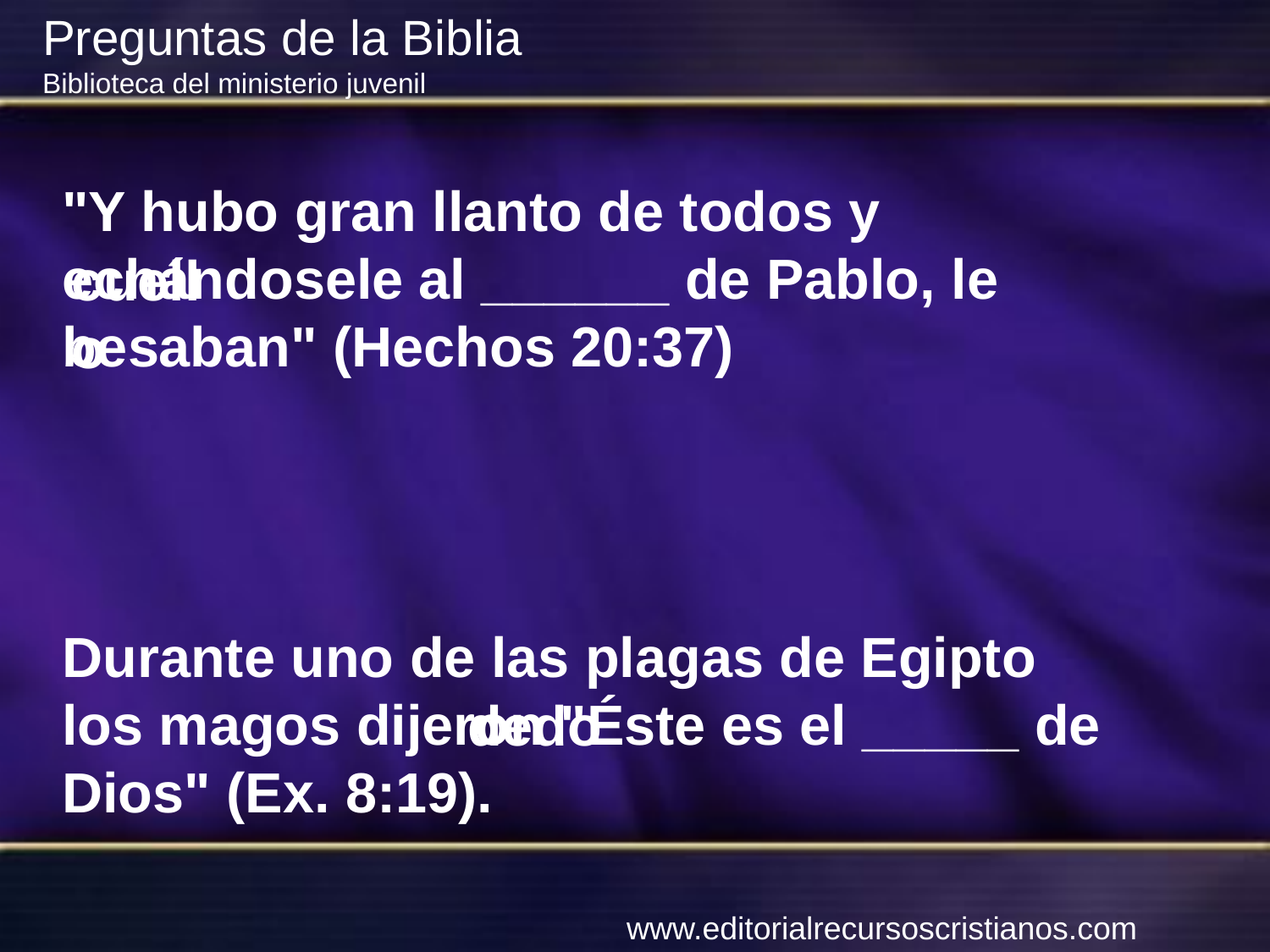

Preguntas de la Biblia                                          Biblioteca del ministerio juvenil
"Y hubo gran llanto de todos y echándosele al ______ de Pablo, le besaban" (Hechos 20:37)
cuello
Durante uno de las plagas de Egipto los magos dijeron "Éste es el _____ de Dios" (Ex. 8:19).
dedo
www.editorialrecursoscristianos.com